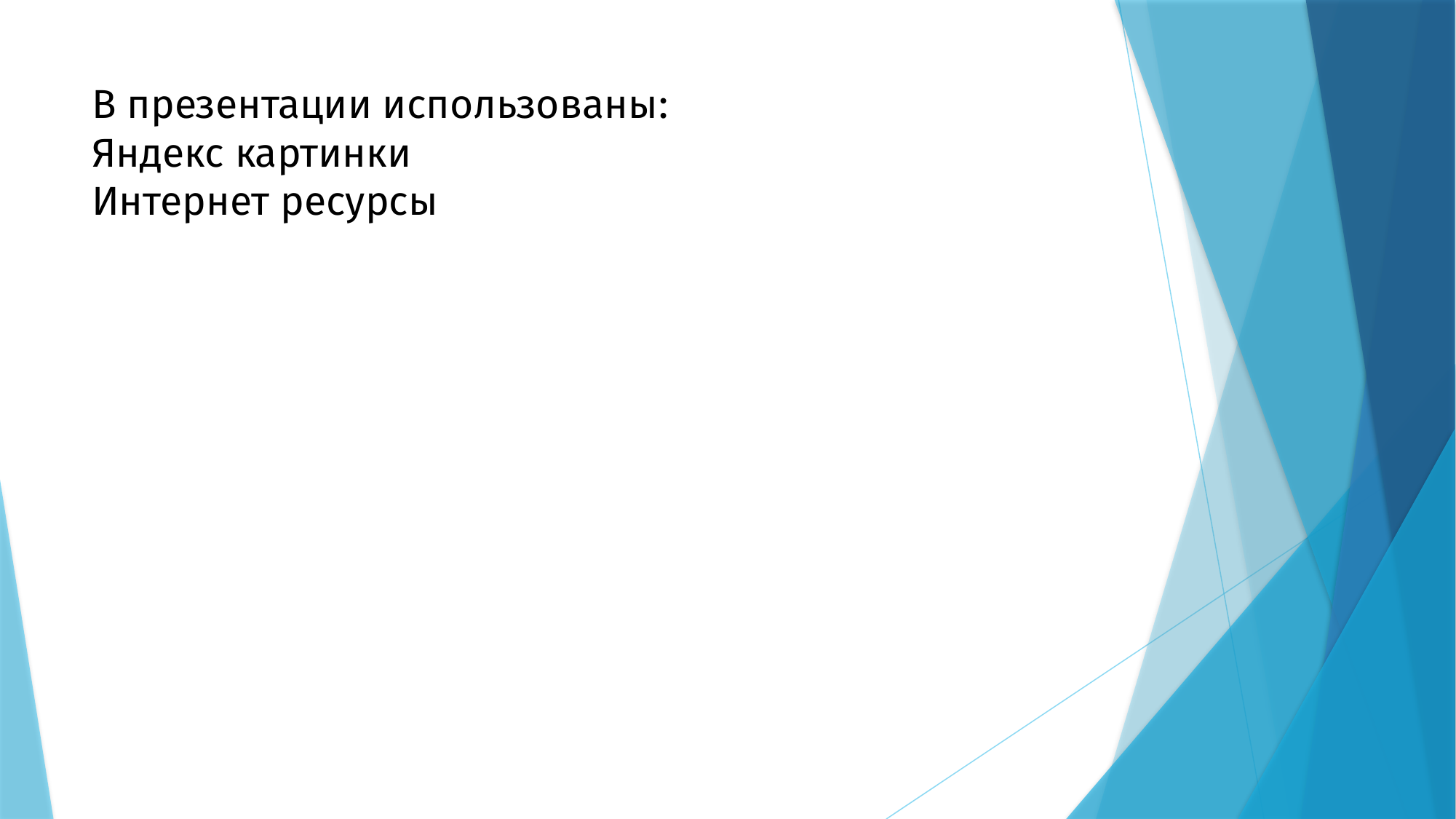

# В презентации использованы: Яндекс картинки Интернет ресурсы